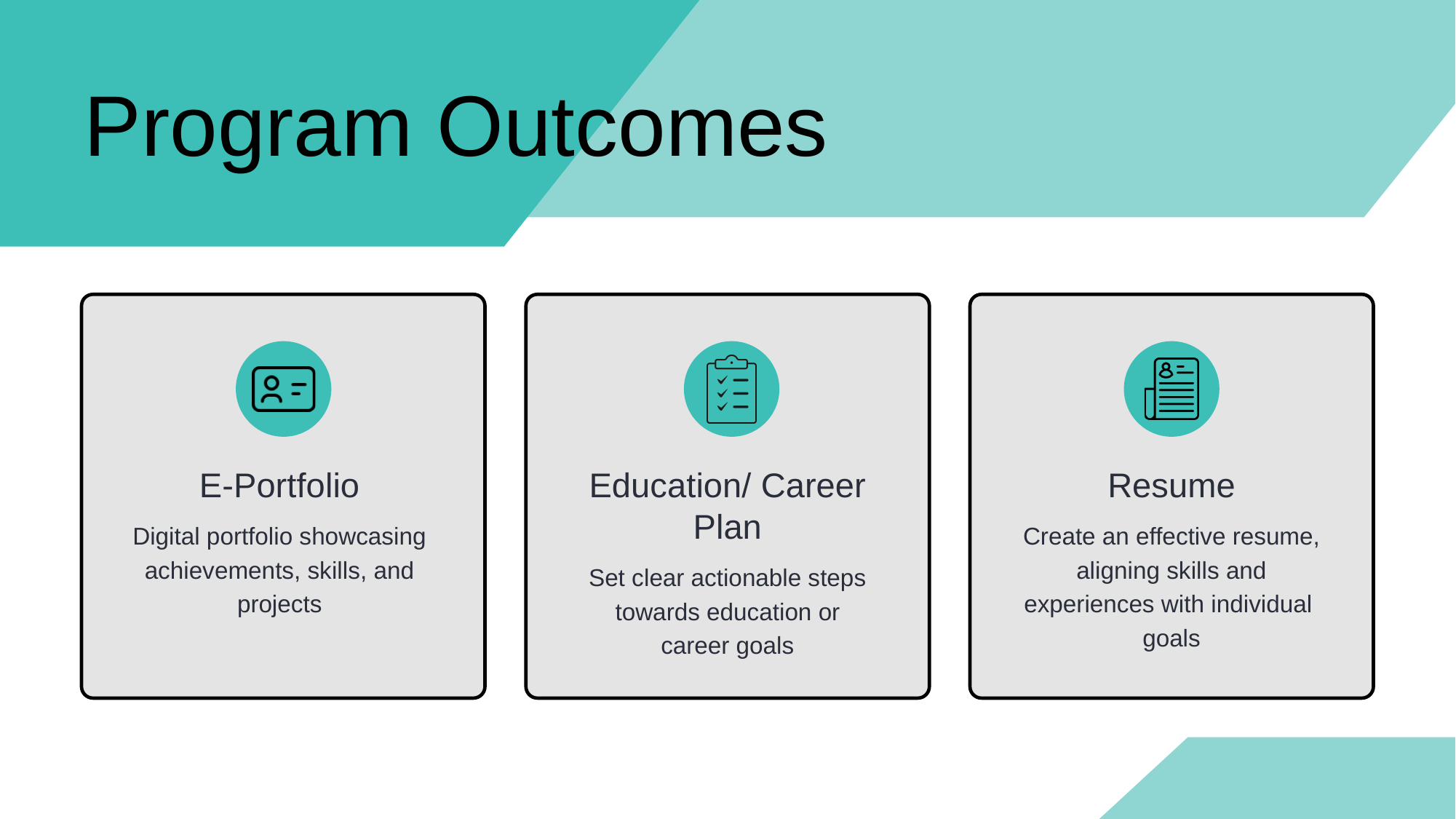

Program Outcomes

E-Portfolio
Digital portfolio showcasing achievements, skills, and projects
Education/ Career Plan
Set clear actionable steps towards education or career goals
Resume
Create an effective resume, aligning skills and experiences with individual  goals